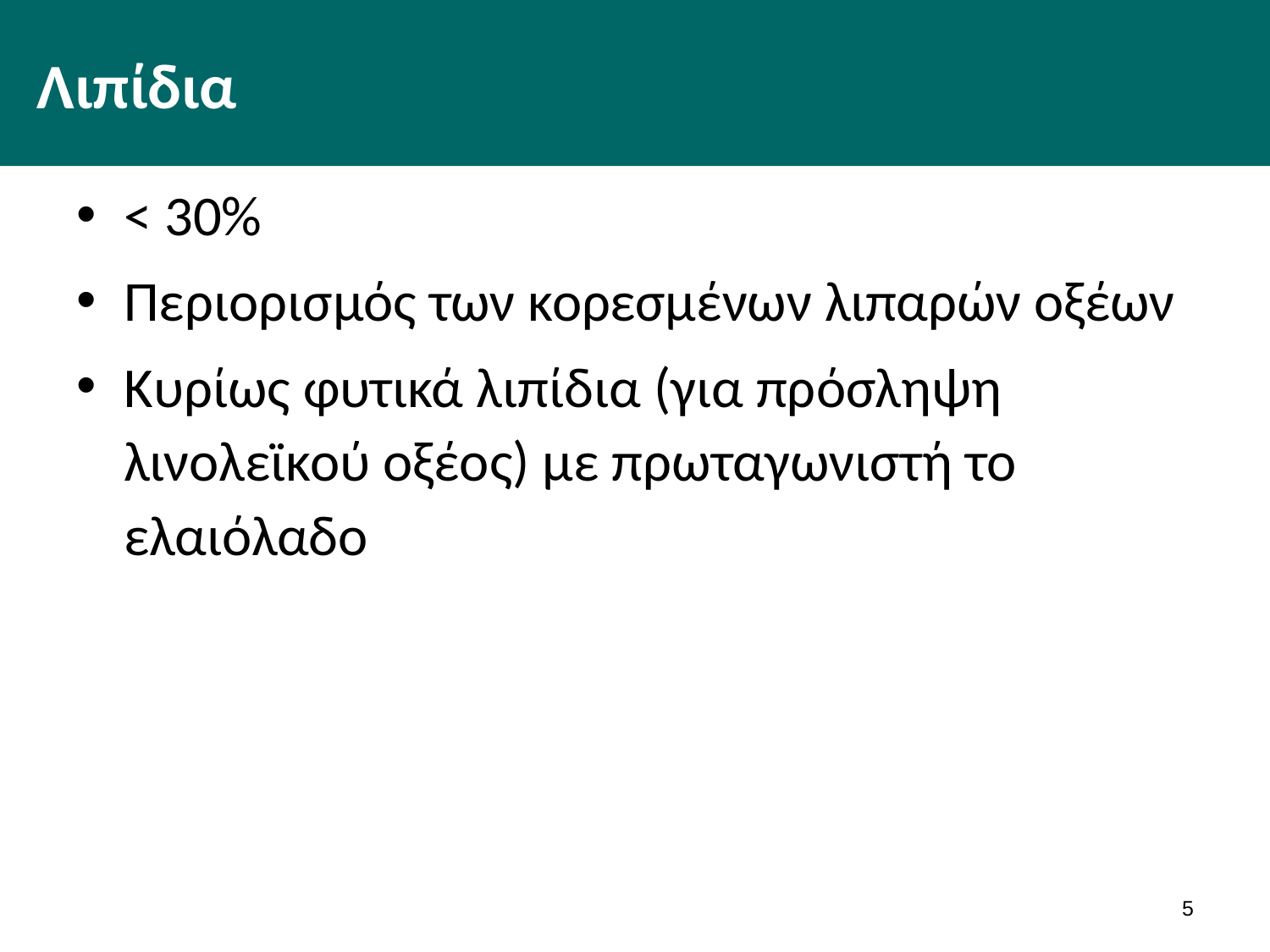

# Λιπίδια
< 30%
Περιορισμός των κορεσμένων λιπαρών οξέων
Κυρίως φυτικά λιπίδια (για πρόσληψη λινολεϊκού οξέος) με πρωταγωνιστή το ελαιόλαδο

5